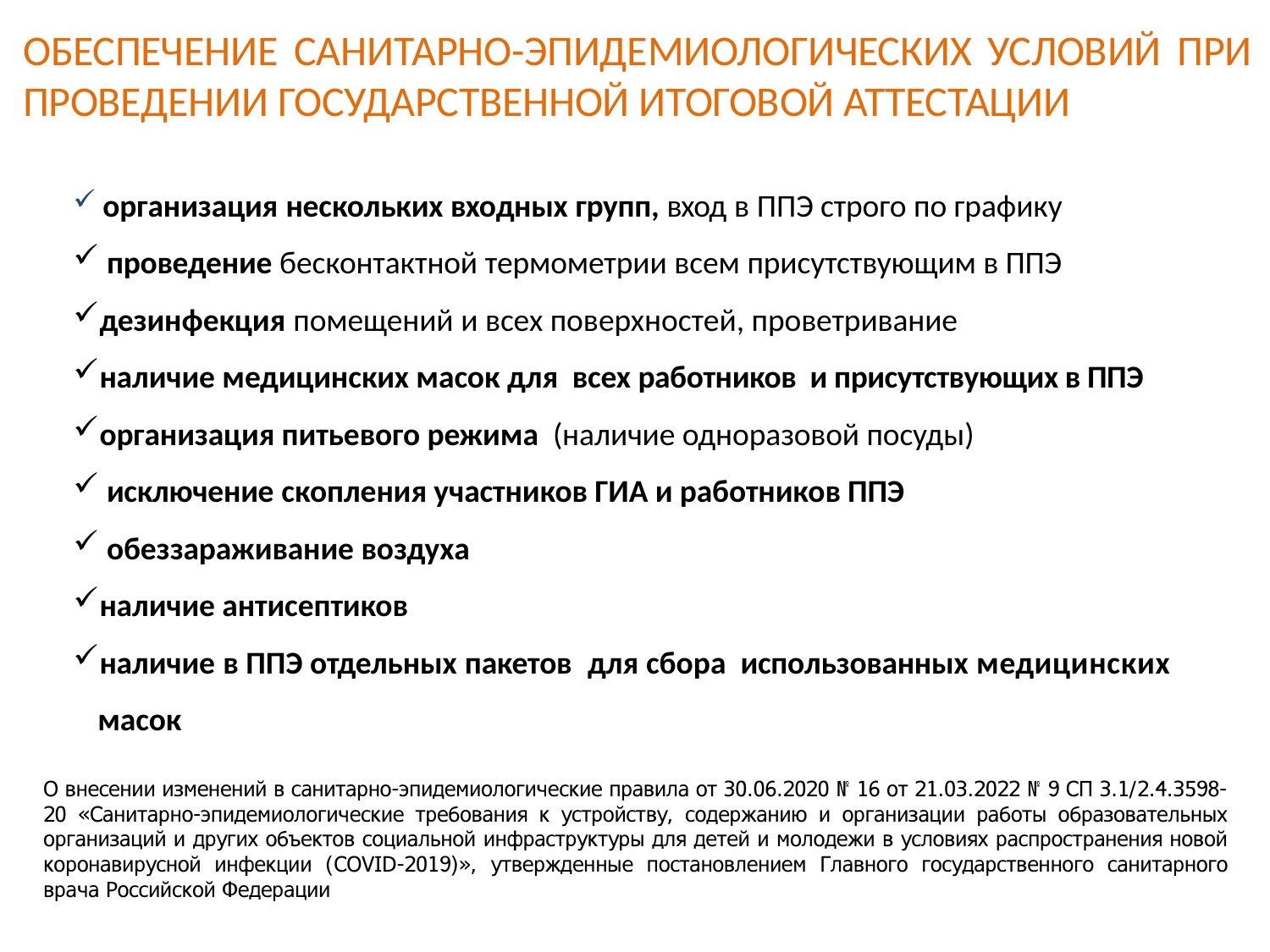

# ОБЕСПЕЧЕНИЕ САНИТАРНО-ЭПИДЕМИОЛОГИЧЕСКИХ УСЛОВИЙ ПРИ ПРОВЕДЕНИИ ГОСУДАРСТВЕННОЙ ИТОГОВОЙ АТТЕСТАЦИИ
7
 организация нескольких входных групп, вход в ППЭ строго по графику
 проведение бесконтактной термометрии всем присутствующим в ППЭ
дезинфекция помещений и всех поверхностей, проветривание
наличие медицинских масок для  всех работников  и присутствующих в ППЭ
организация питьевого режима  (наличие одноразовой посуды)
 исключение скопления участников ГИА и работников ППЭ
 обеззараживание воздуха
наличие антисептиков
наличие в ППЭ отдельных пакетов для сбора  использованных медицинских    масок
О внесении изменений в санитарно-эпидемиологические правила от 30.06.2020 № 16 от 21.03.2022 № 9 СП 3.1/2.4.3598-20 «Санитарно-эпидемиологические требования к устройству, содержанию и организации работы образовательных организаций и других объектов социальной инфраструктуры для детей и молодежи в условиях распространения новой коронавирусной инфекции (COVID-2019)», утвержденные постановлением Главного государственного санитарного врача Российской Федерации